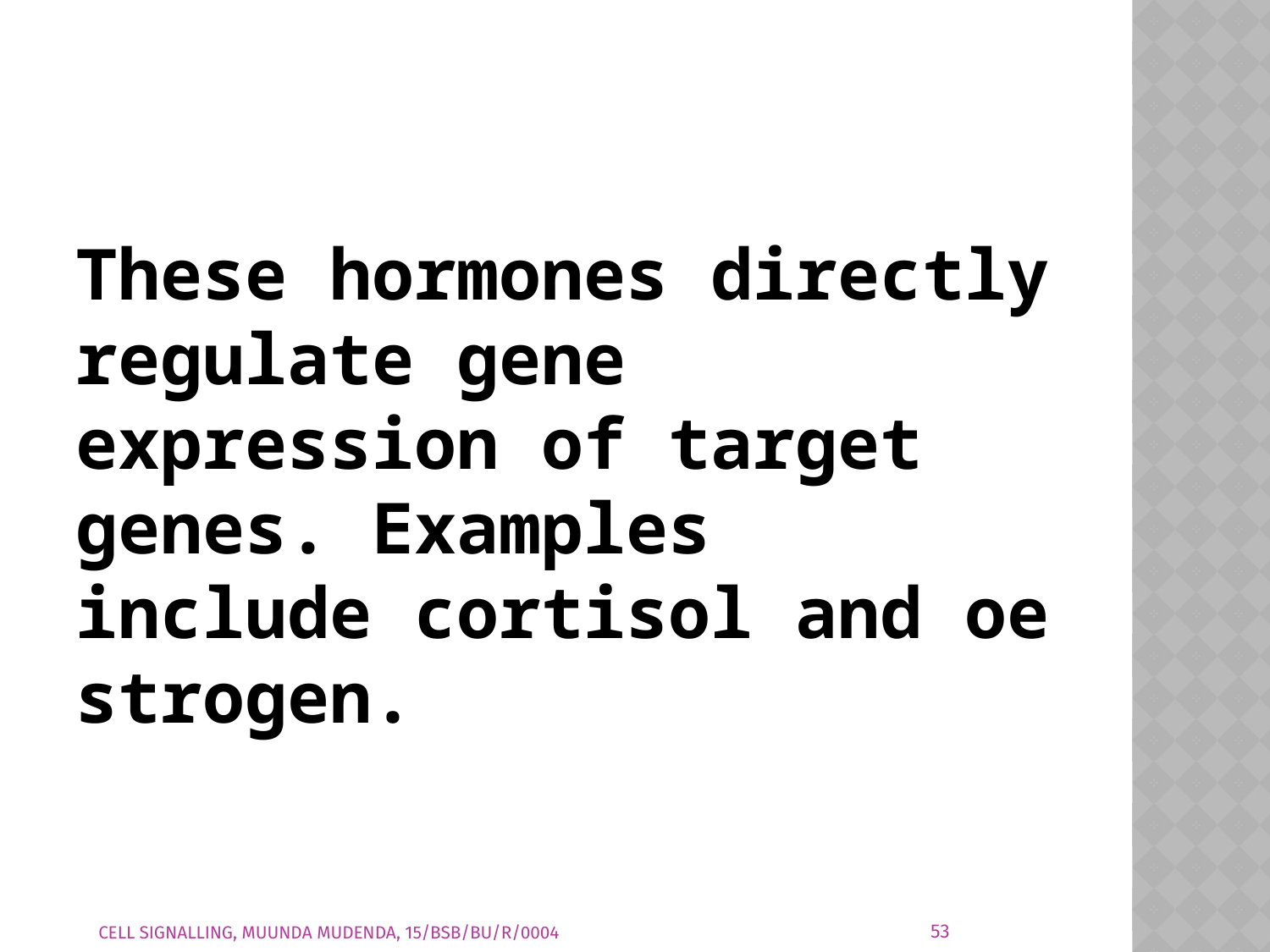

These hormones directly regulate gene expression of target genes. Examples include cortisol and oestrogen.

53
CELL SIGNALLING, MUUNDA MUDENDA, 15/BSB/BU/R/0004